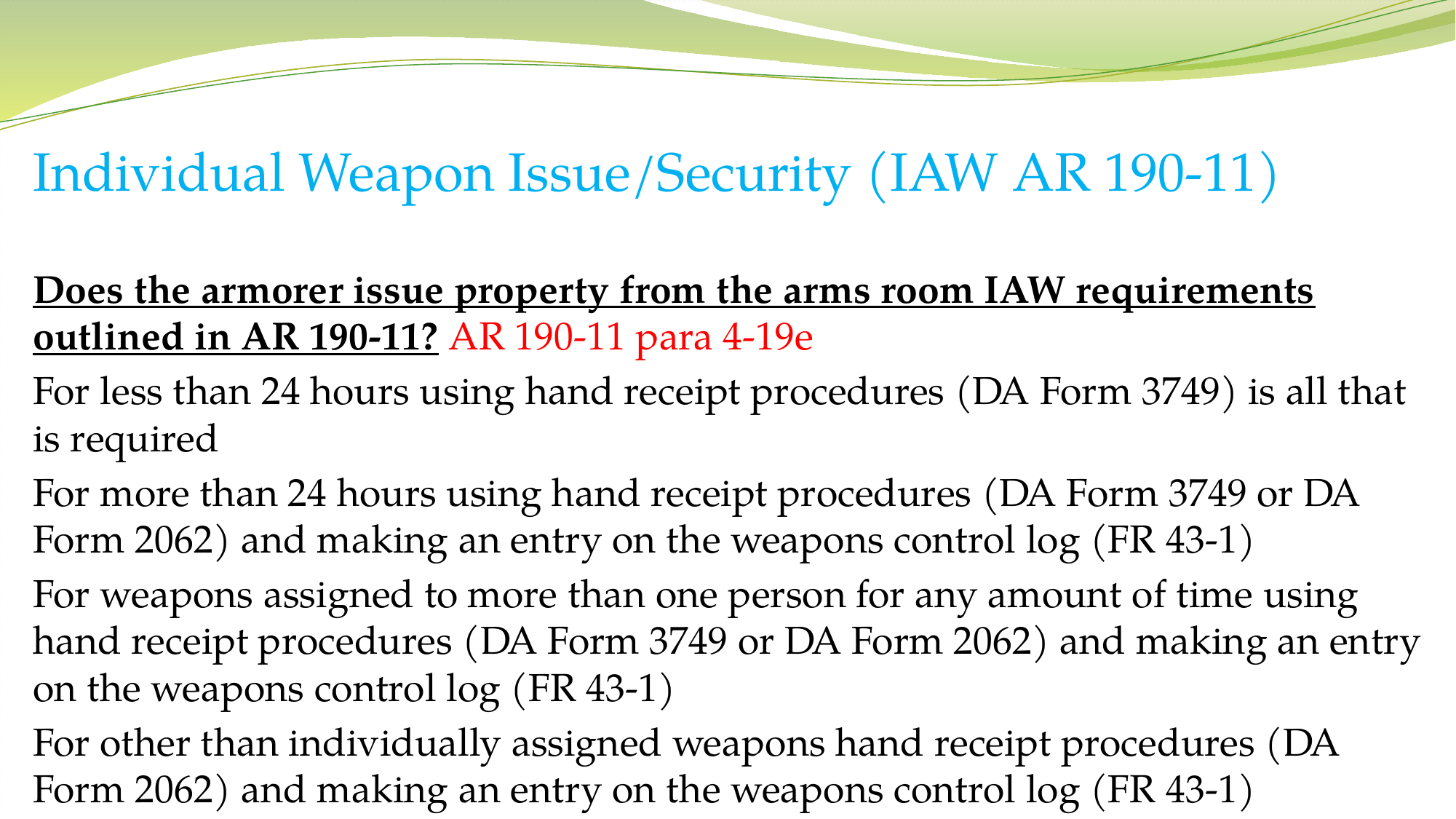

Individual Weapon Issue/Security (IAW AR 190-11)

Does the armorer issue property from the arms room IAW requirements outlined in AR 190-11? AR 190-11 para 4-19e
For less than 24 hours using hand receipt procedures (DA Form 3749) is all that is required
For more than 24 hours using hand receipt procedures (DA Form 3749 or DA Form 2062) and making an entry on the weapons control log (FR 43-1)
For weapons assigned to more than one person for any amount of time using hand receipt procedures (DA Form 3749 or DA Form 2062) and making an entry on the weapons control log (FR 43-1)
For other than individually assigned weapons hand receipt procedures (DA Form 2062) and making an entry on the weapons control log (FR 43-1)